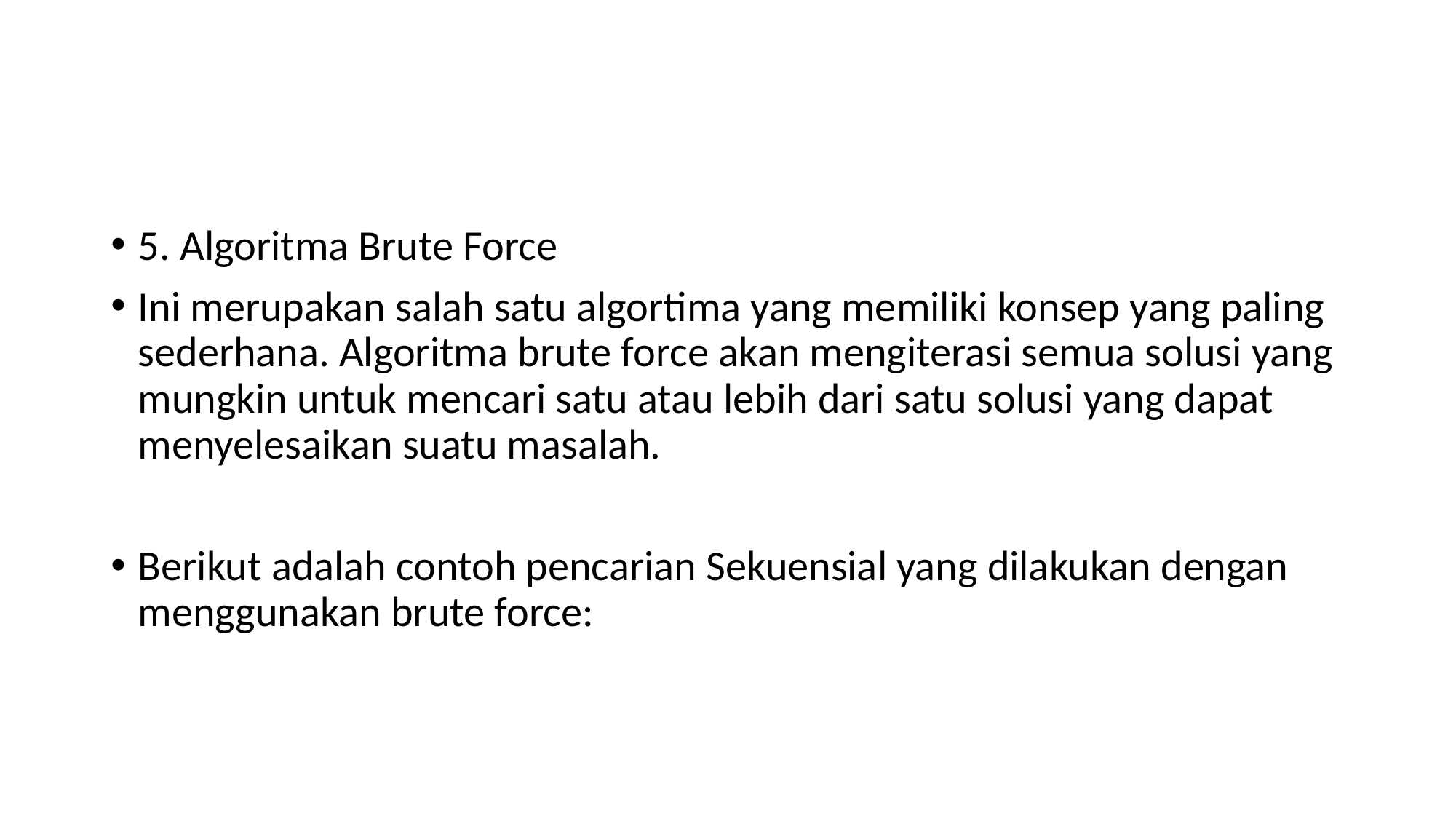

#
5. Algoritma Brute Force
Ini merupakan salah satu algortima yang memiliki konsep yang paling sederhana. Algoritma brute force akan mengiterasi semua solusi yang mungkin untuk mencari satu atau lebih dari satu solusi yang dapat menyelesaikan suatu masalah.

Berikut adalah contoh pencarian Sekuensial yang dilakukan dengan menggunakan brute force: